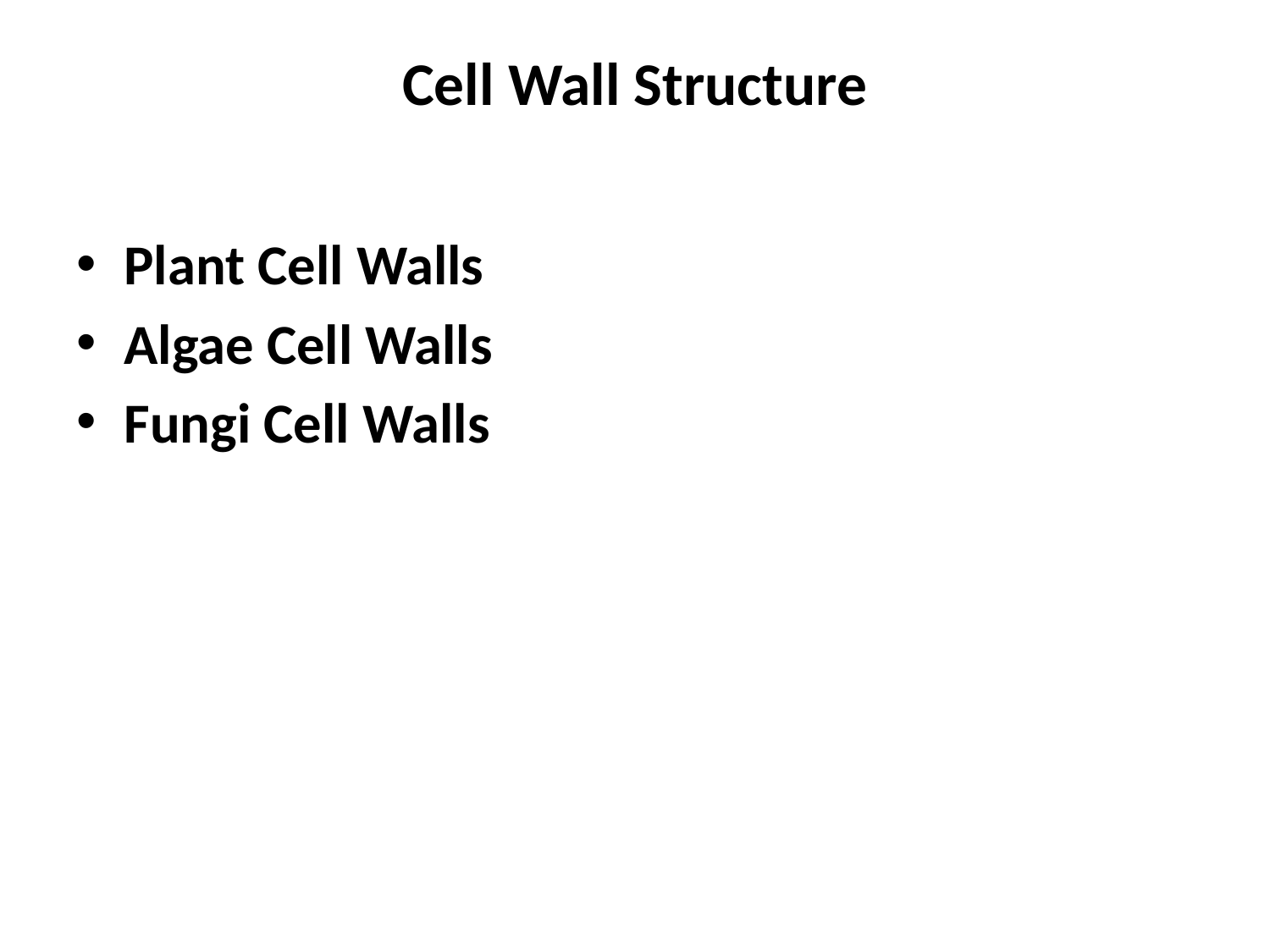

# Cell Wall Structure
Plant Cell Walls
Algae Cell Walls
Fungi Cell Walls